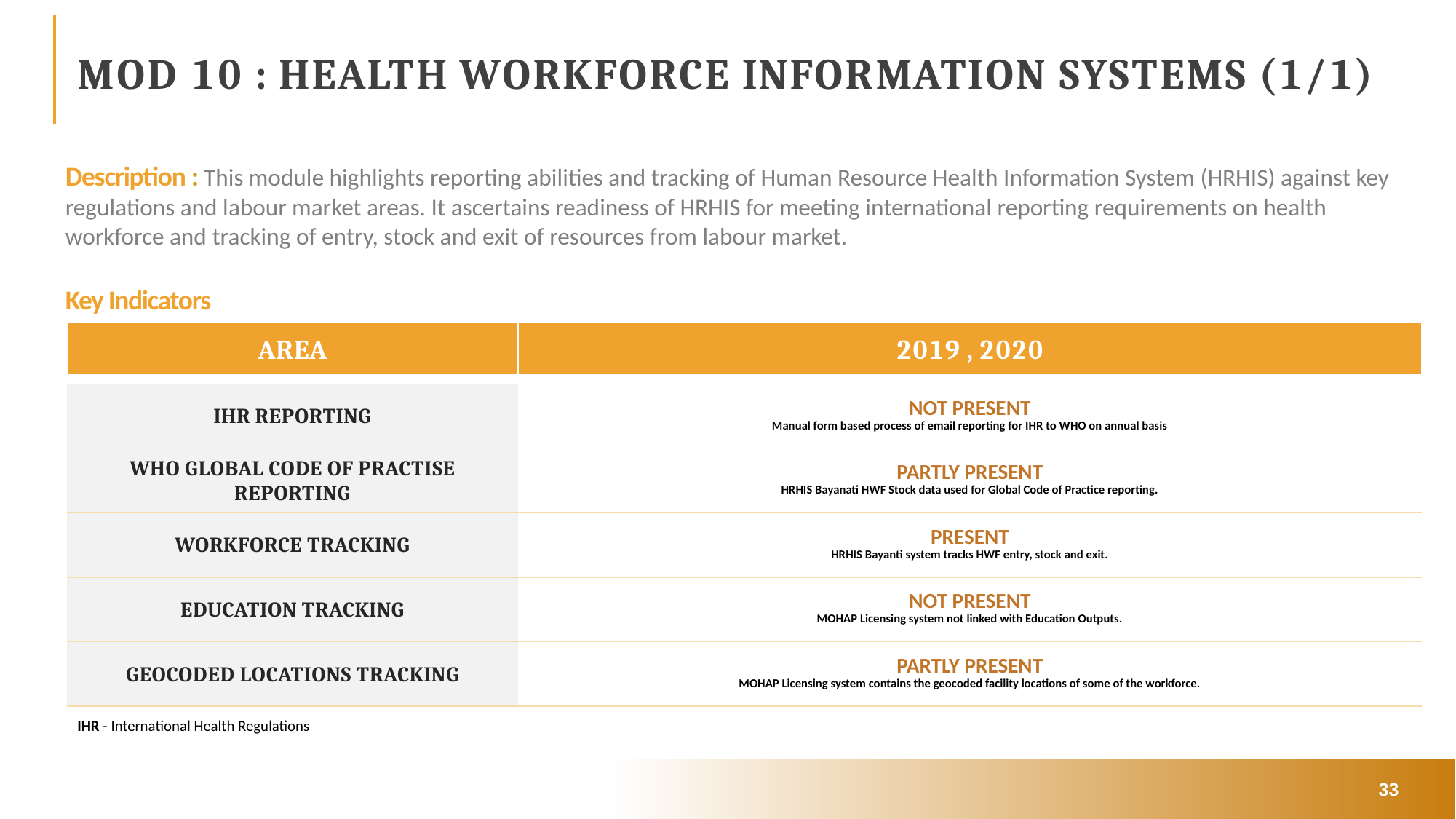

# MOD 10 : HEALTH WORKFORCE INFORMATION SYSTEMS (1/1)
Description : This module highlights reporting abilities and tracking of Human Resource Health Information System (HRHIS) against key regulations and labour market areas. It ascertains readiness of HRHIS for meeting international reporting requirements on health workforce and tracking of entry, stock and exit of resources from labour market.
Key Indicators
| AREA | 2019 , 2020 |
| --- | --- |
| IHR REPORTING | NOT PRESENT Manual form based process of email reporting for IHR to WHO on annual basis |
| --- | --- |
| WHO GLOBAL CODE OF PRACTISE REPORTING | PARTLY PRESENT HRHIS Bayanati HWF Stock data used for Global Code of Practice reporting. |
| WORKFORCE TRACKING | PRESENT HRHIS Bayanti system tracks HWF entry, stock and exit. |
| EDUCATION TRACKING | NOT PRESENT MOHAP Licensing system not linked with Education Outputs. |
| GEOCODED LOCATIONS TRACKING | PARTLY PRESENT MOHAP Licensing system contains the geocoded facility locations of some of the workforce. |
132
65%
IHR - International Health Regulations
33